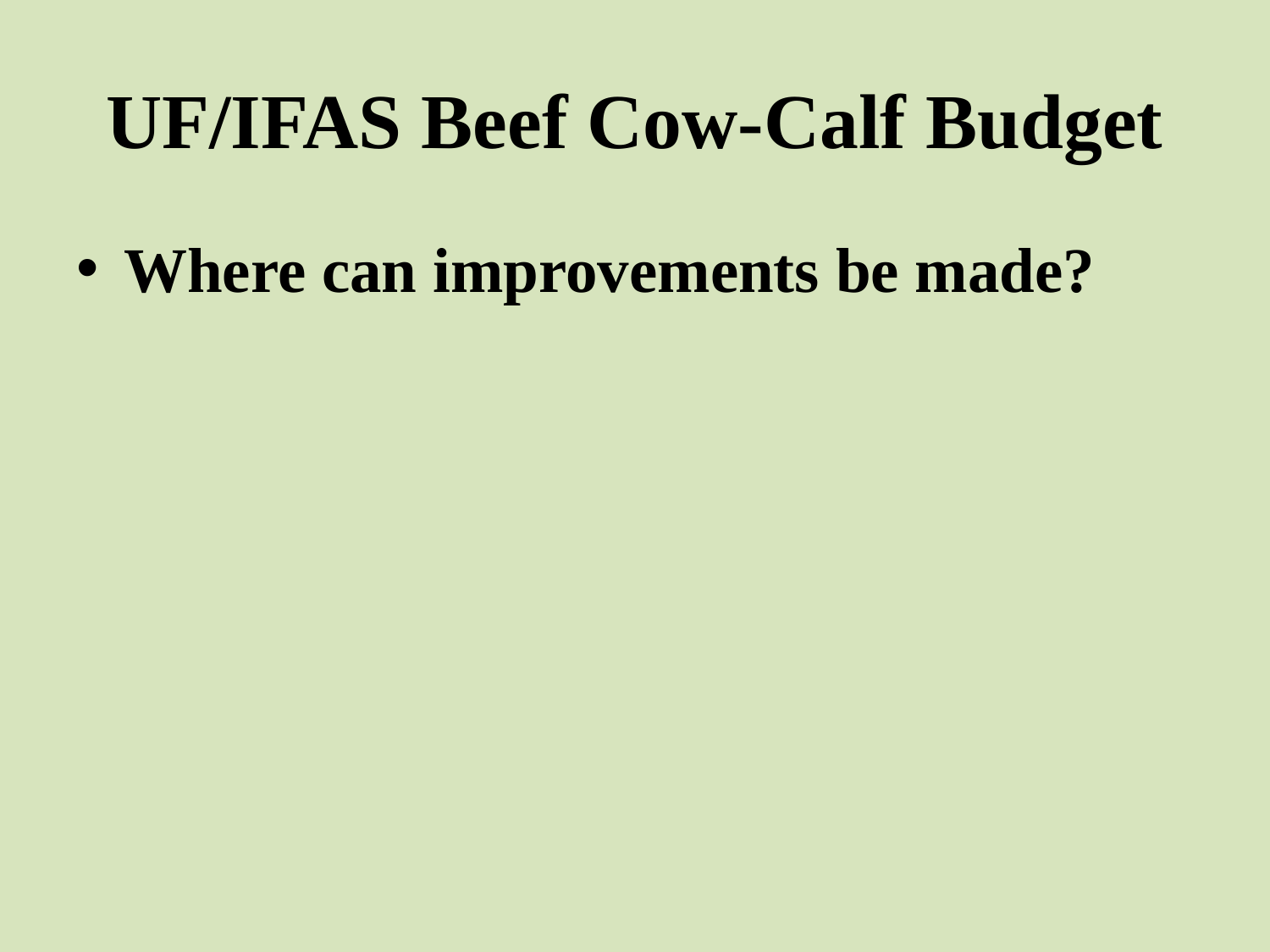

# UF/IFAS Beef Cow-Calf Budget
Where can improvements be made?